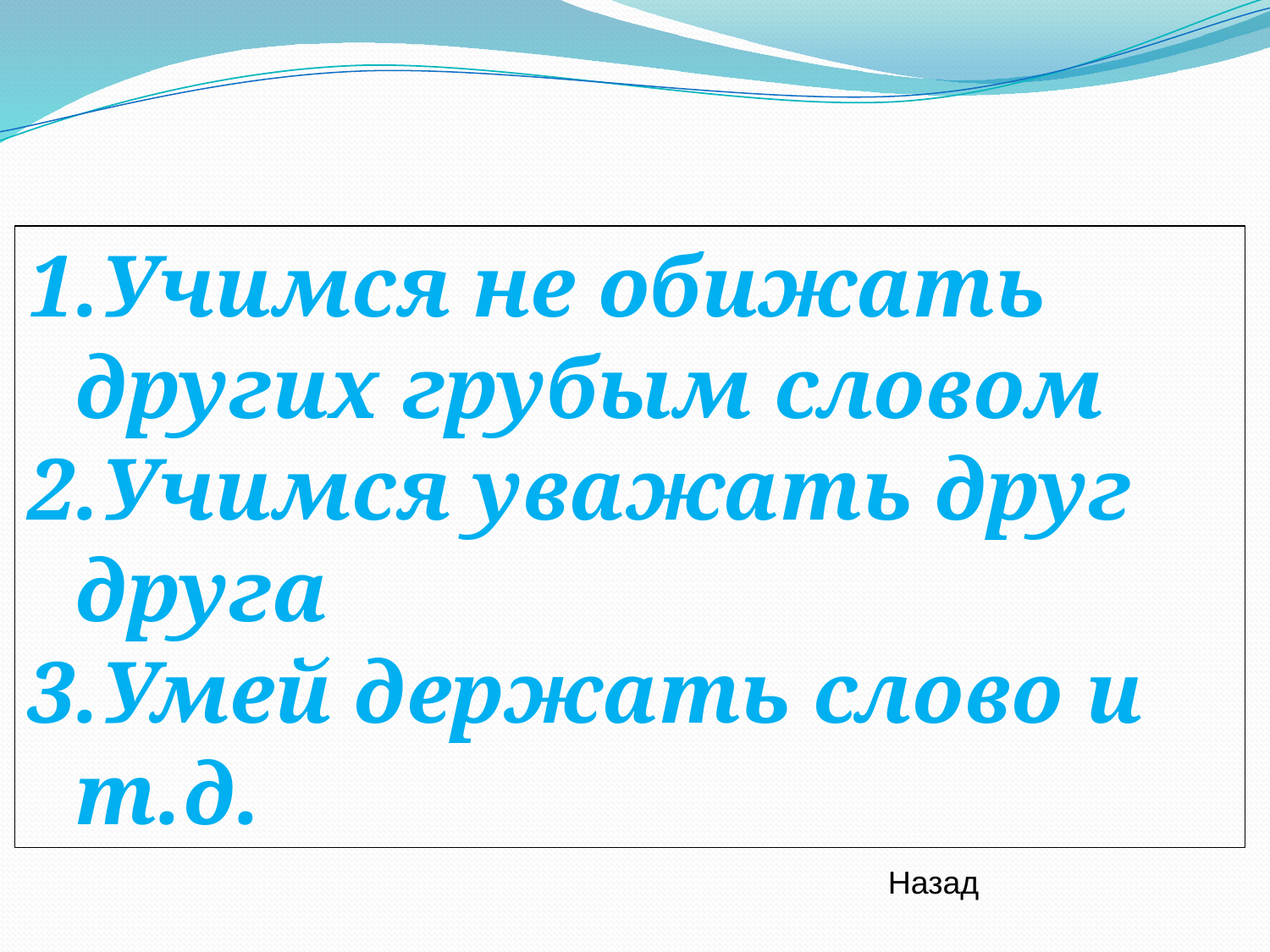

Учимся не обижать других грубым словом
Учимся уважать друг друга
Умей держать слово и т.д.
Назад